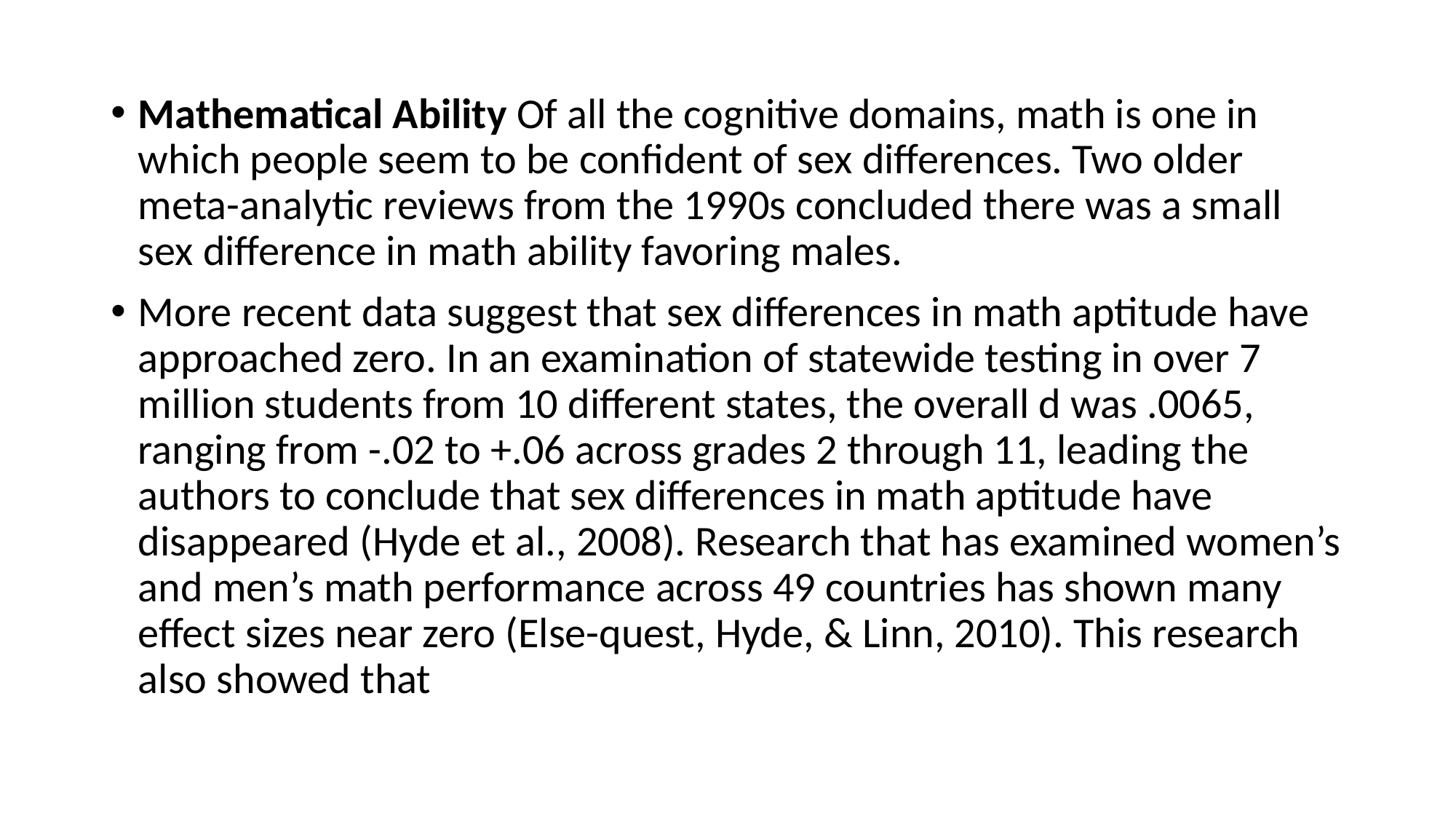

Mathematical Ability Of all the cognitive domains, math is one in which people seem to be confident of sex differences. Two older meta-analytic reviews from the 1990s concluded there was a small sex difference in math ability favoring males.
More recent data suggest that sex differences in math aptitude have approached zero. In an examination of statewide testing in over 7 million students from 10 different states, the overall d was .0065, ranging from -.02 to +.06 across grades 2 through 11, leading the authors to conclude that sex differences in math aptitude have disappeared (Hyde et al., 2008). Research that has examined women’s and men’s math performance across 49 countries has shown many effect sizes near zero (Else-quest, Hyde, & Linn, 2010). This research also showed that